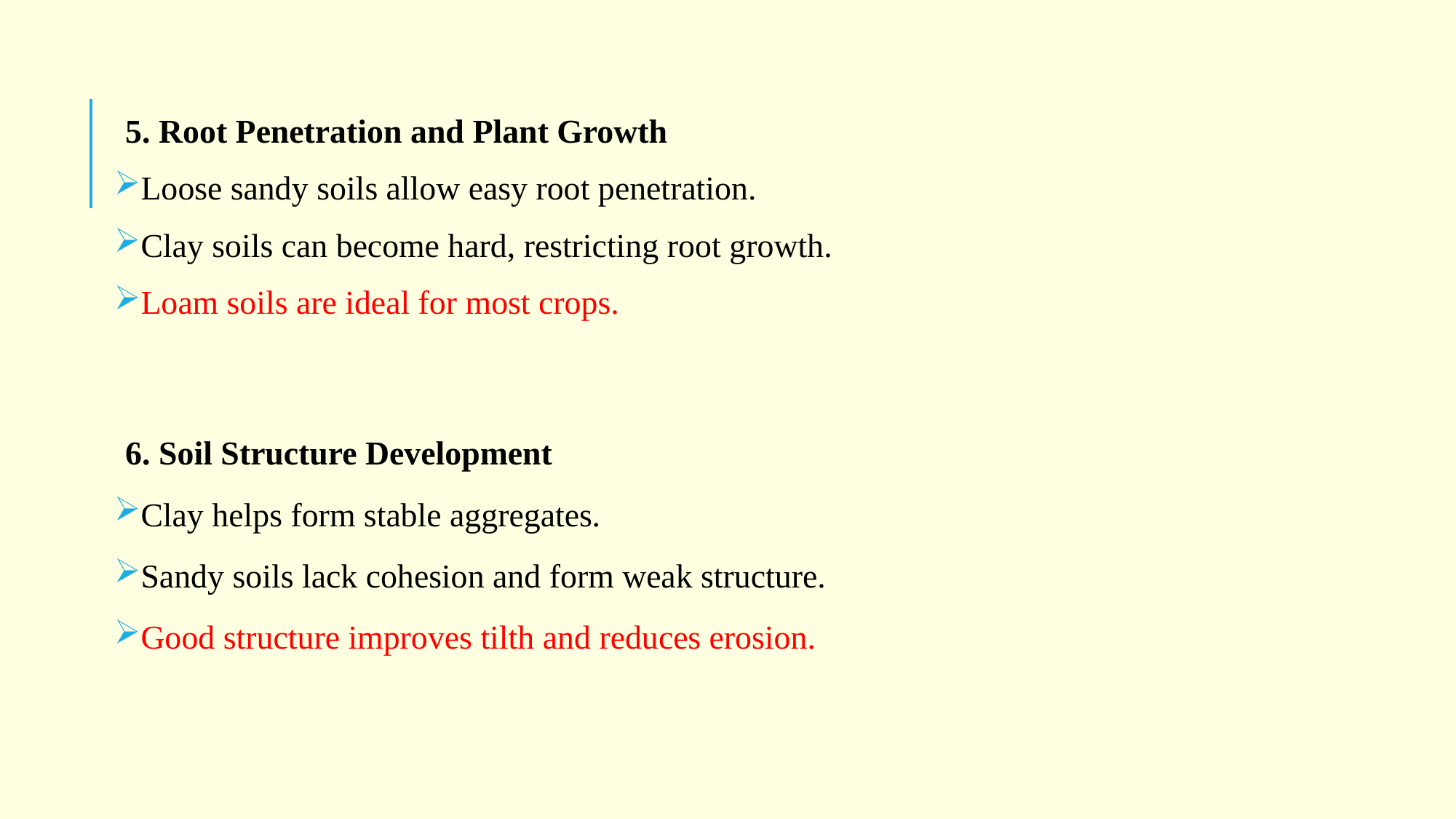

5. Root Penetration and Plant Growth
Loose sandy soils allow easy root penetration.
Clay soils can become hard, restricting root growth.
Loam soils are ideal for most crops.

6. Soil Structure Development
Clay helps form stable aggregates.
Sandy soils lack cohesion and form weak structure.
Good structure improves tilth and reduces erosion.